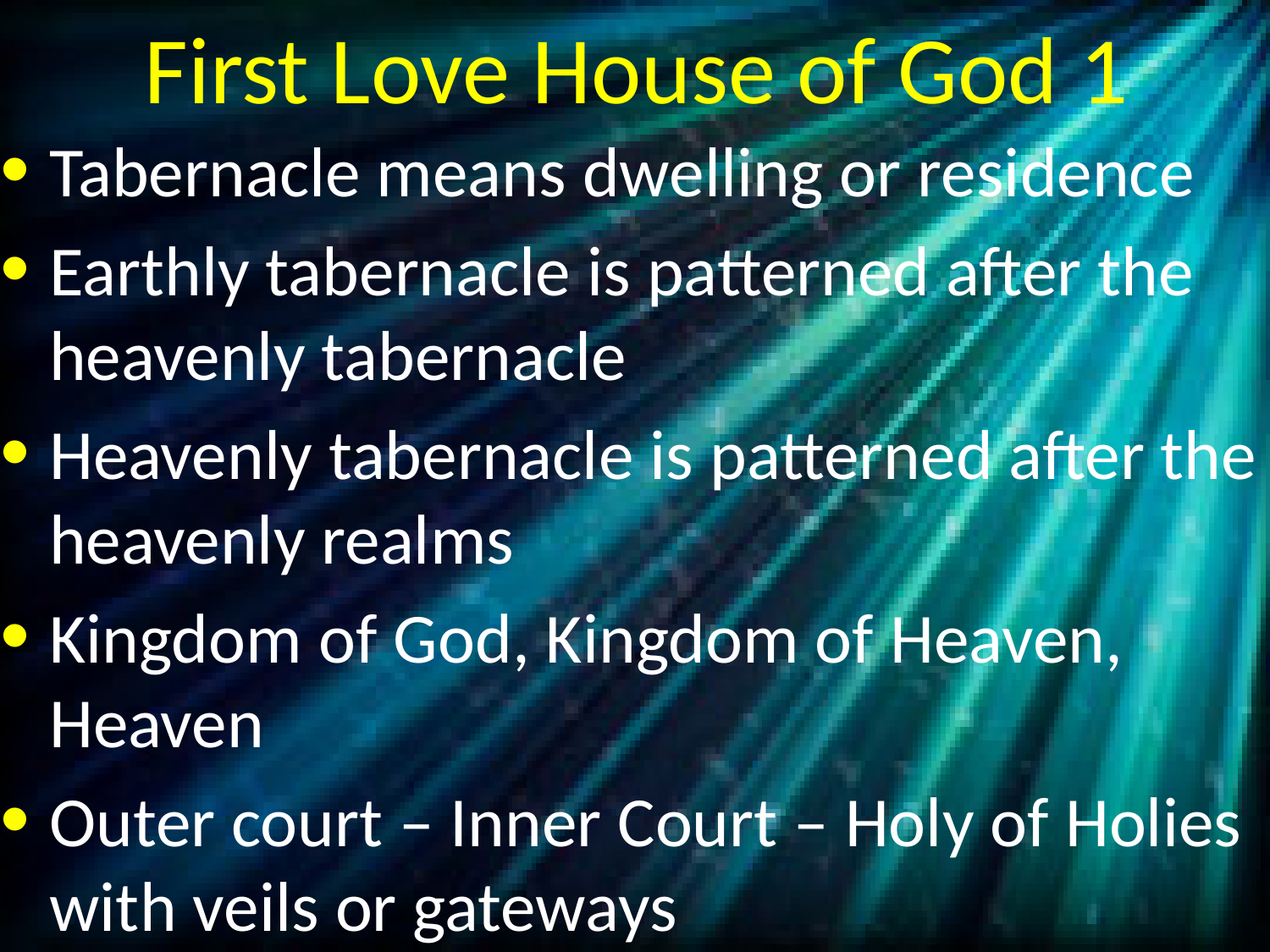

# First Love House of God 1
Tabernacle means dwelling or residence
Earthly tabernacle is patterned after the heavenly tabernacle
Heavenly tabernacle is patterned after the heavenly realms
Kingdom of God, Kingdom of Heaven, Heaven
Outer court – Inner Court – Holy of Holies with veils or gateways